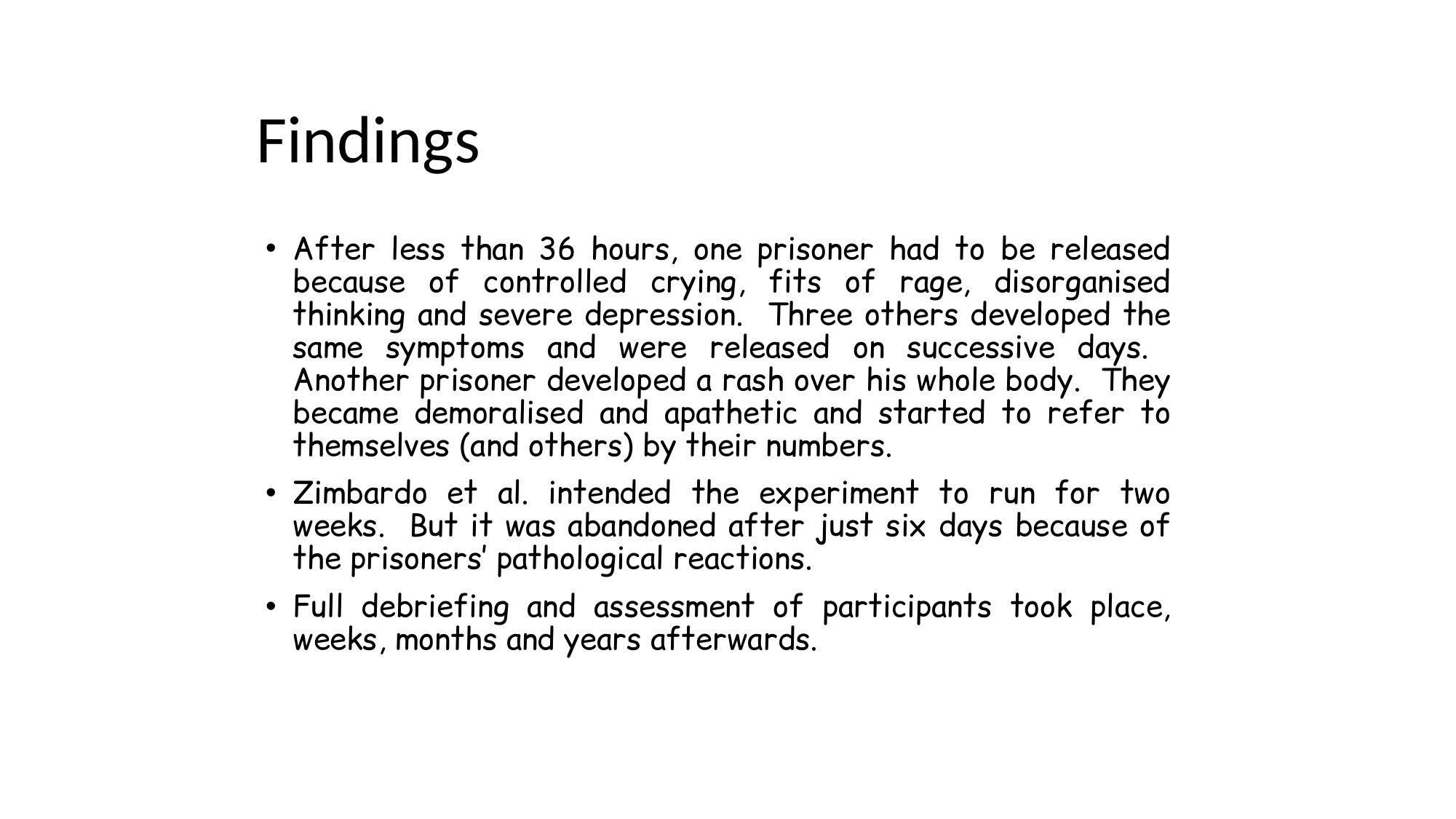

# Findings
After less than 36 hours, one prisoner had to be released because of controlled crying, fits of rage, disorganised thinking and severe depression.  Three others developed the same symptoms and were released on successive days.  Another prisoner developed a rash over his whole body.  They became demoralised and apathetic and started to refer to themselves (and others) by their numbers.
Zimbardo et al. intended the experiment to run for two weeks.  But it was abandoned after just six days because of the prisoners’ pathological reactions.
Full debriefing and assessment of participants took place, weeks, months and years afterwards.